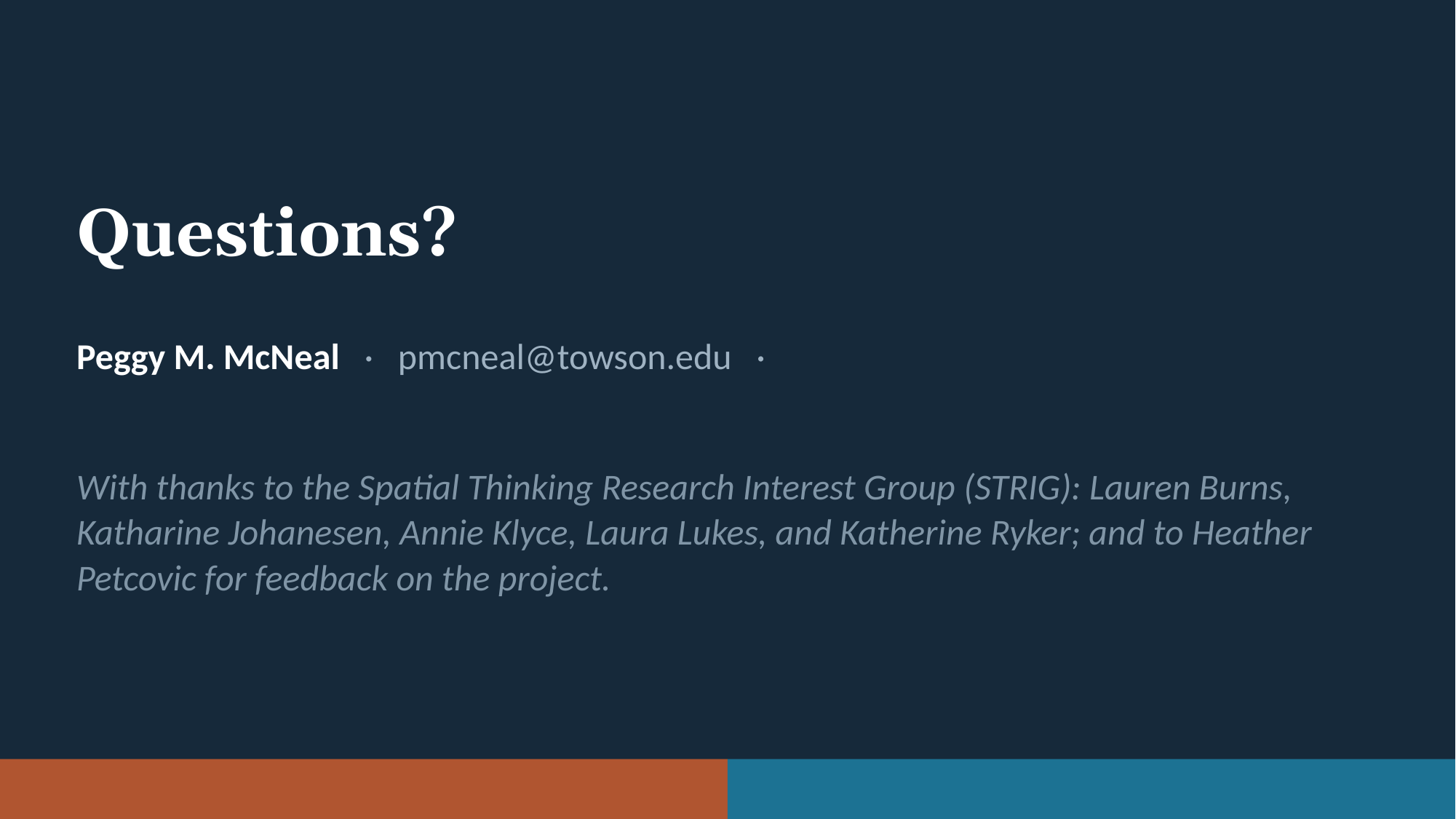

Questions?
Peggy M. McNeal   ·   pmcneal@towson.edu   ·
With thanks to the Spatial Thinking Research Interest Group (STRIG): Lauren Burns, Katharine Johanesen, Annie Klyce, Laura Lukes, and Katherine Ryker; and to Heather Petcovic for feedback on the project.